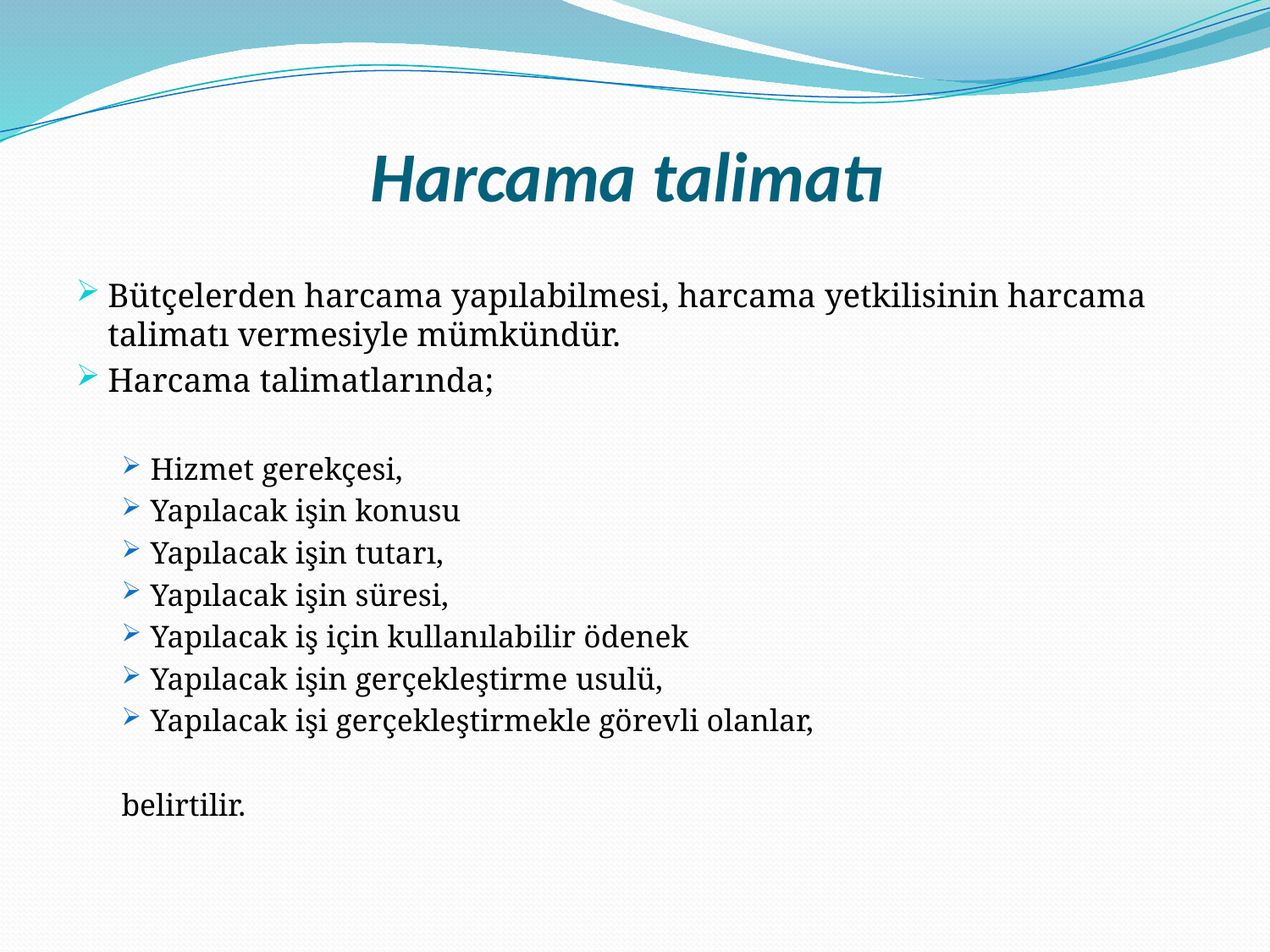

# Harcama talimatı
Bütçelerden harcama yapılabilmesi, harcama yetkilisinin harcama talimatı vermesiyle mümkündür.
Harcama talimatlarında;

Hizmet gerekçesi,
Yapılacak işin konusu
Yapılacak işin tutarı,
Yapılacak işin süresi,
Yapılacak iş için kullanılabilir ödenek
Yapılacak işin gerçekleştirme usulü,
Yapılacak işi gerçekleştirmekle görevli olanlar,

belirtilir.